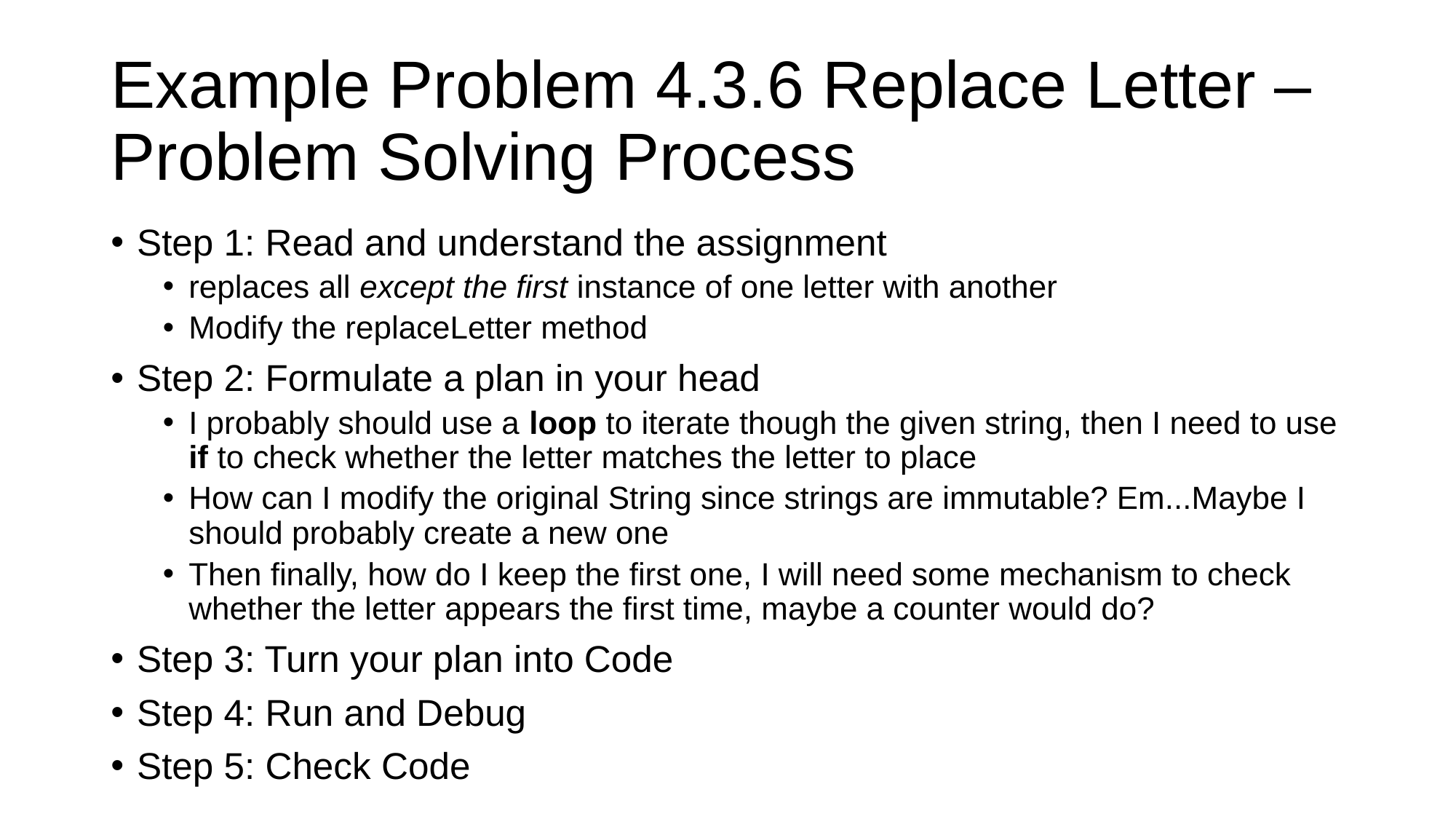

# Example Problem 4.3.6 Replace Letter – Problem Solving Process
Step 1: Read and understand the assignment
replaces all except the first instance of one letter with another
Modify the replaceLetter method
Step 2: Formulate a plan in your head
I probably should use a loop to iterate though the given string, then I need to use if to check whether the letter matches the letter to place
How can I modify the original String since strings are immutable? Em...Maybe I should probably create a new one
Then finally, how do I keep the first one, I will need some mechanism to check whether the letter appears the first time, maybe a counter would do?
Step 3: Turn your plan into Code
Step 4: Run and Debug
Step 5: Check Code